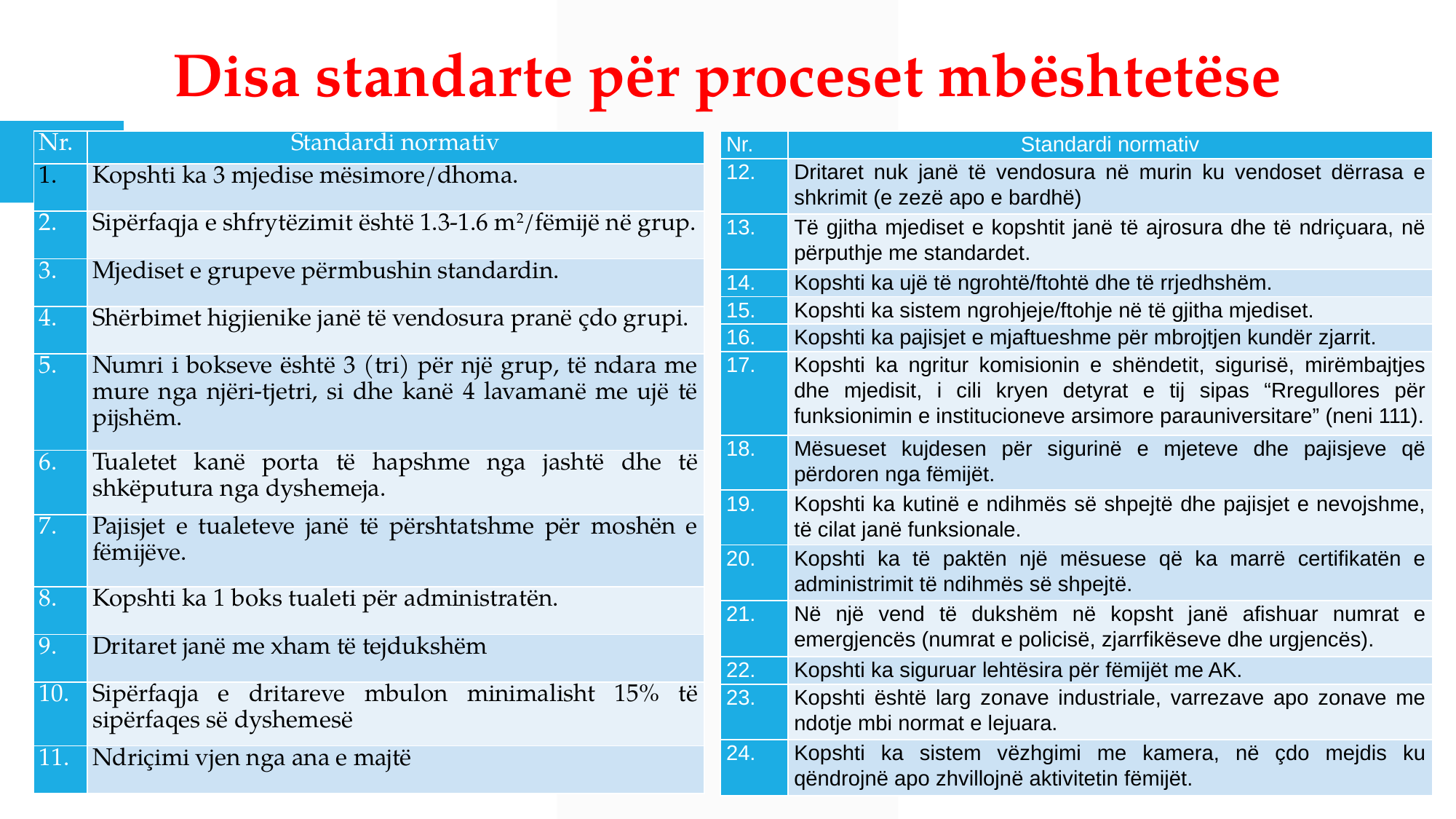

# Disa standarte për proceset mbështetëse
| Nr. | Standardi normativ |
| --- | --- |
|  | Kopshti ka 3 mjedise mësimore/dhoma. |
| 2. | Sipërfaqja e shfrytëzimit është 1.3-1.6 m2/fëmijë në grup. |
| 3. | Mjediset e grupeve përmbushin standardin. |
| 4. | Shërbimet higjienike janë të vendosura pranë çdo grupi. |
| 5. | Numri i bokseve është 3 (tri) për një grup, të ndara me mure nga njëri-tjetri, si dhe kanë 4 lavamanë me ujë të pijshëm. |
| 6. | Tualetet kanë porta të hapshme nga jashtë dhe të shkëputura nga dyshemeja. |
| 7. | Pajisjet e tualeteve janë të përshtatshme për moshën e fëmijëve. |
| 8. | Kopshti ka 1 boks tualeti për administratën. |
| 9. | Dritaret janë me xham të tejdukshëm |
| 10. | Sipërfaqja e dritareve mbulon minimalisht 15% të sipërfaqes së dyshemesë |
| 11. | Ndriçimi vjen nga ana e majtë |
| Nr. | Standardi normativ |
| --- | --- |
| 12. | Dritaret nuk janë të vendosura në murin ku vendoset dërrasa e shkrimit (e zezë apo e bardhë) |
| 13. | Të gjitha mjediset e kopshtit janë të ajrosura dhe të ndriçuara, në përputhje me standardet. |
| 14. | Kopshti ka ujë të ngrohtë/ftohtë dhe të rrjedhshëm. |
| 15. | Kopshti ka sistem ngrohjeje/ftohje në të gjitha mjediset. |
| 16. | Kopshti ka pajisjet e mjaftueshme për mbrojtjen kundër zjarrit. |
| 17. | Kopshti ka ngritur komisionin e shëndetit, sigurisë, mirëmbajtjes dhe mjedisit, i cili kryen detyrat e tij sipas “Rregullores për funksionimin e institucioneve arsimore parauniversitare” (neni 111). |
| 18. | Mësueset kujdesen për sigurinë e mjeteve dhe pajisjeve që përdoren nga fëmijët. |
| 19. | Kopshti ka kutinë e ndihmës së shpejtë dhe pajisjet e nevojshme, të cilat janë funksionale. |
| 20. | Kopshti ka të paktën një mësuese që ka marrë certifikatën e administrimit të ndihmës së shpejtë. |
| 21. | Në një vend të dukshëm në kopsht janë afishuar numrat e emergjencës (numrat e policisë, zjarrfikëseve dhe urgjencës). |
| 22. | Kopshti ka siguruar lehtësira për fëmijët me AK. |
| 23. | Kopshti është larg zonave industriale, varrezave apo zonave me ndotje mbi normat e lejuara. |
| 24. | Kopshti ka sistem vëzhgimi me kamera, në çdo mejdis ku qëndrojnë apo zhvillojnë aktivitetin fëmijët. |